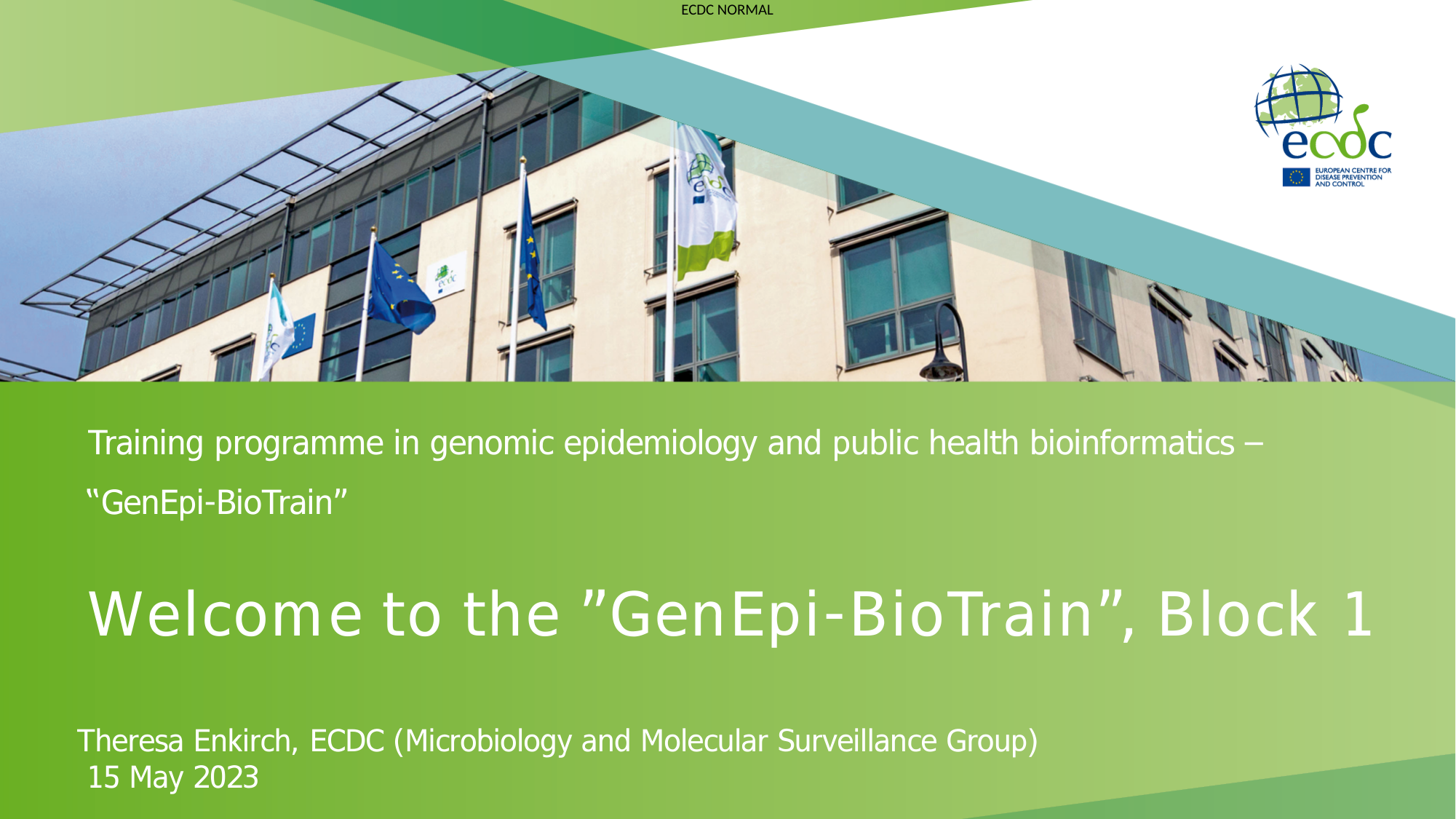

Training programme in genomic epidemiology and public health bioinformatics – “GenEpi-BioTrain”
# Welcome to the ”GenEpi-BioTrain”, Block 1
Theresa Enkirch, ECDC (Microbiology and Molecular Surveillance Group)​
 15 May 2023